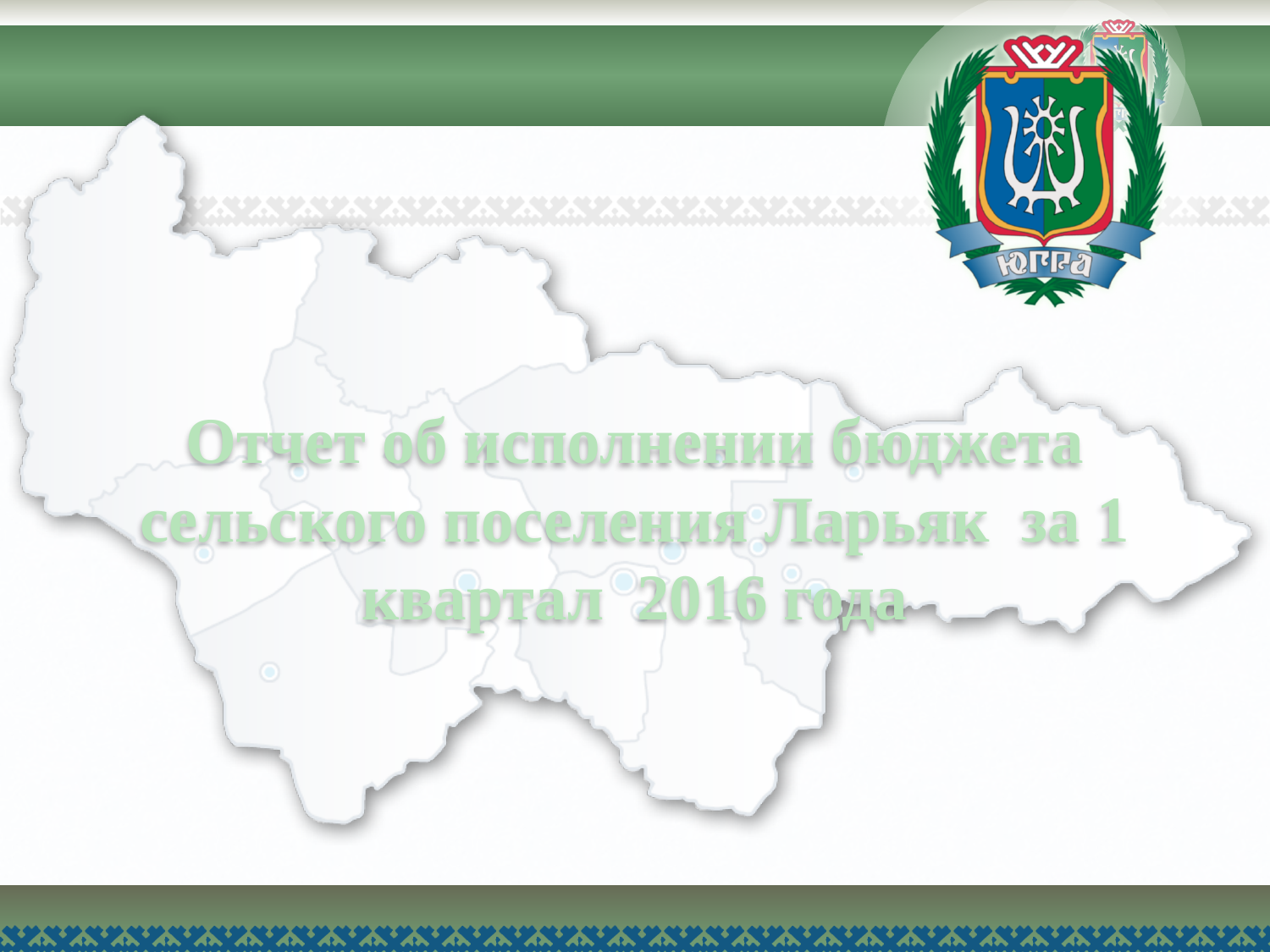

# Отчет об исполнении бюджета сельского поселения Ларьяк  за 1 квартал  2016 года